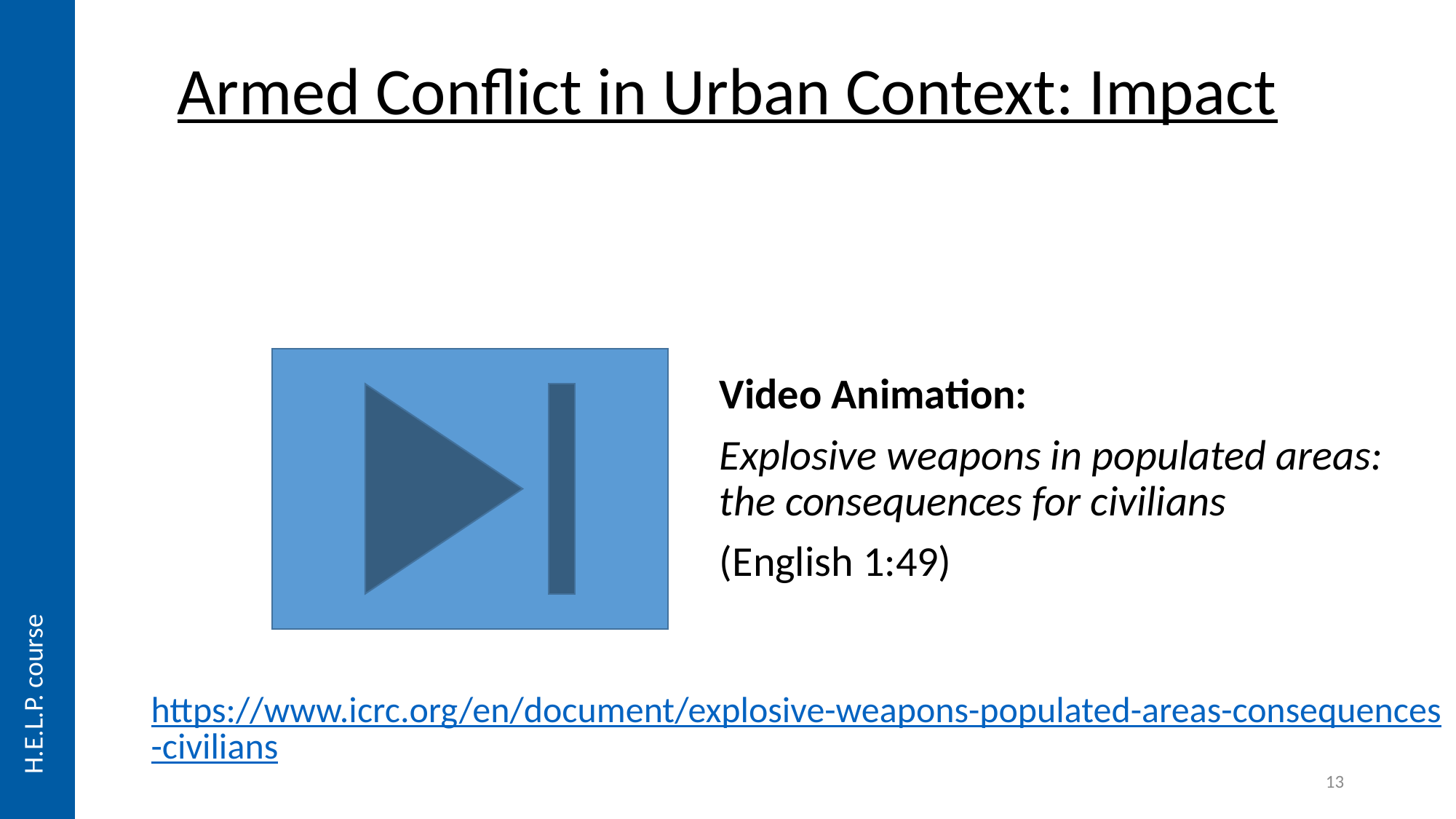

Armed Conflict in Urban Context: Impact

Video Animation:
Explosive weapons in populated areas: the consequences for civilians
(English 1:49)
https://www.icrc.org/en/document/explosive-weapons-populated-areas-consequences-civilians
13